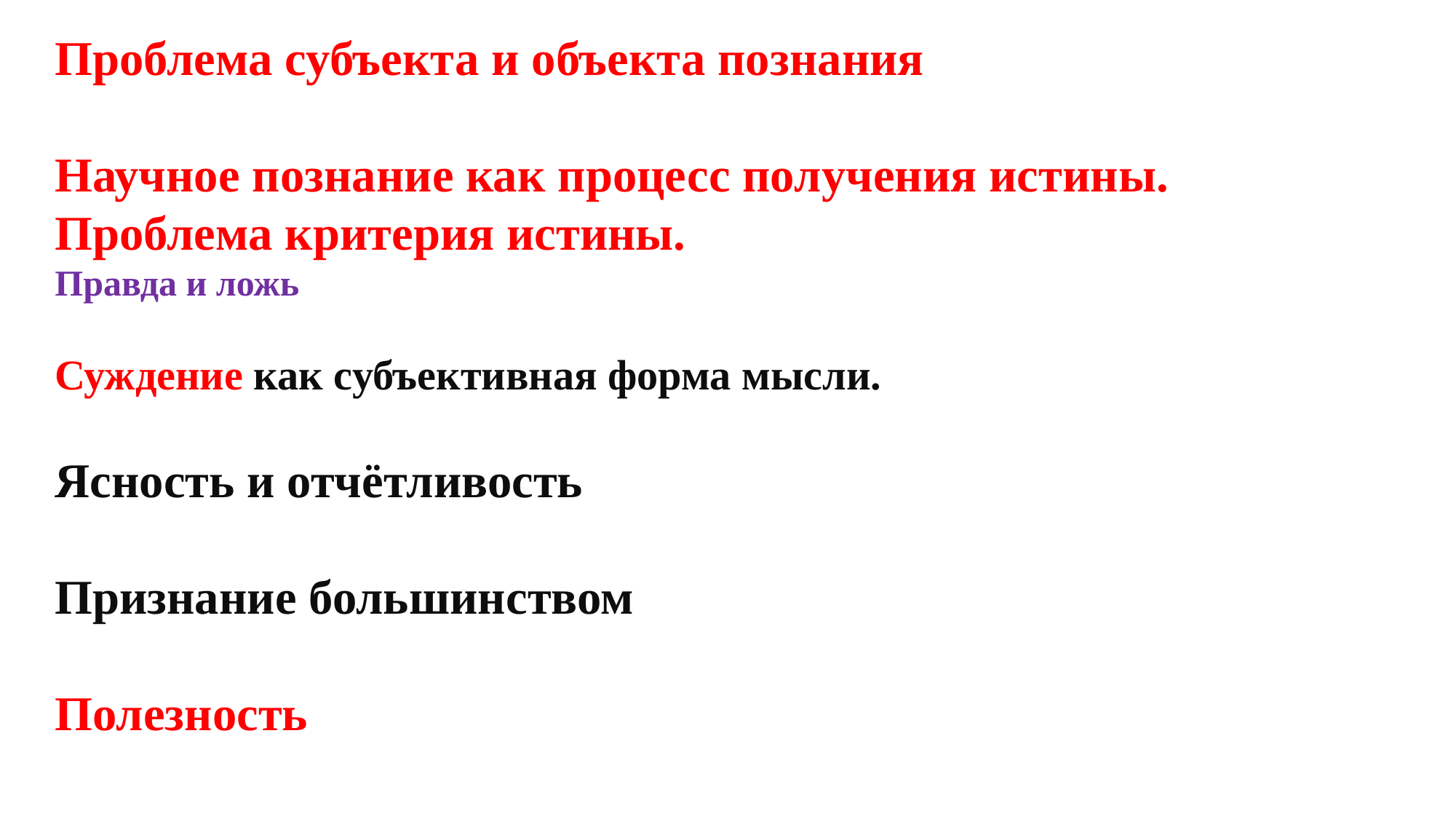

Проблема субъекта и объекта познания

Научное познание как процесс получения истины. Проблема критерия истины.
Правда и ложь

Суждение как субъективная форма мысли.

Ясность и отчётливость

Признание большинством

Полезность